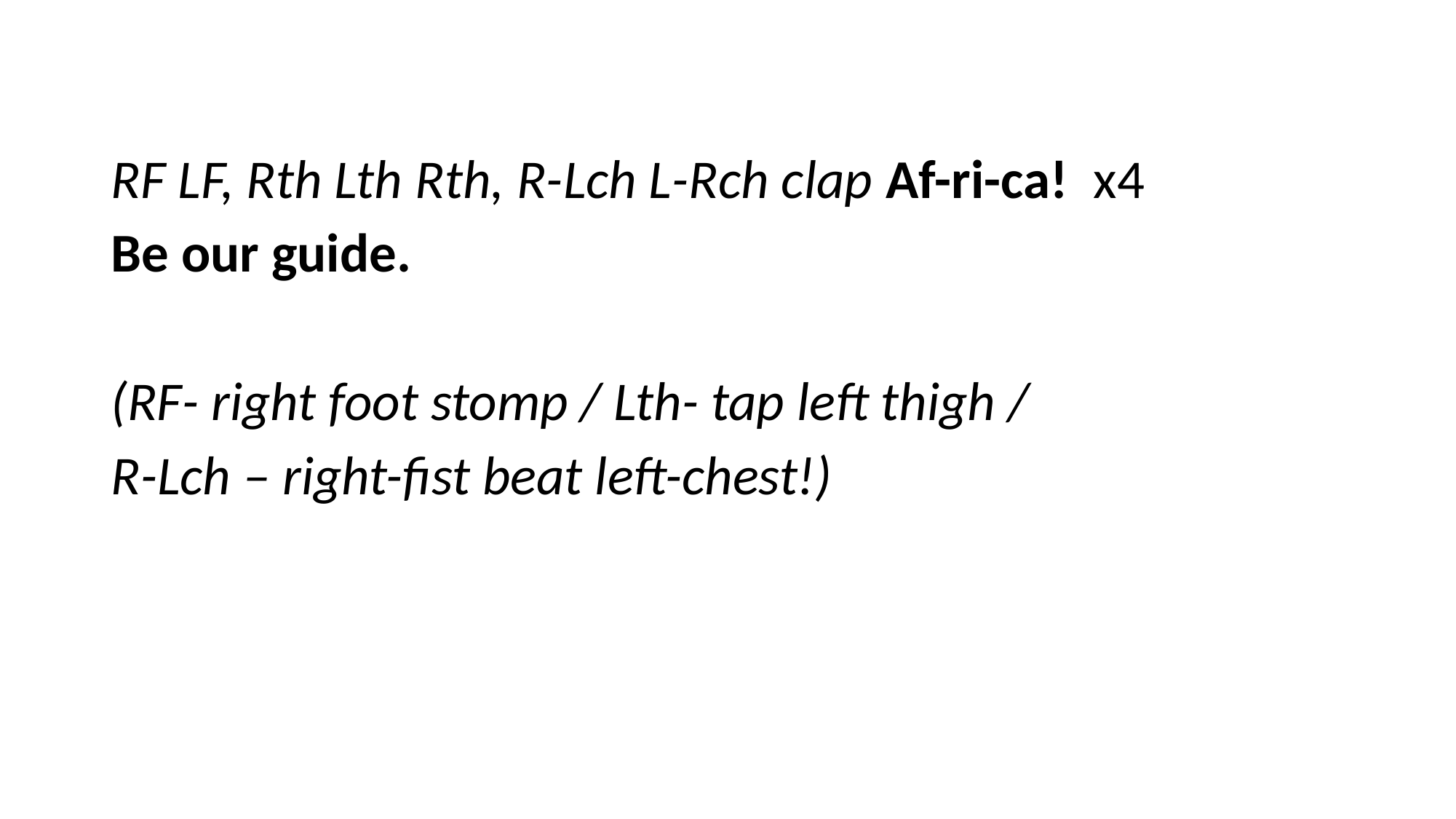

RF LF, Rth Lth Rth, R-Lch L-Rch clap Af-ri-ca!  x4
Be our guide.

(RF- right foot stomp / Lth- tap left thigh /
R-Lch – right-fist beat left-chest!)